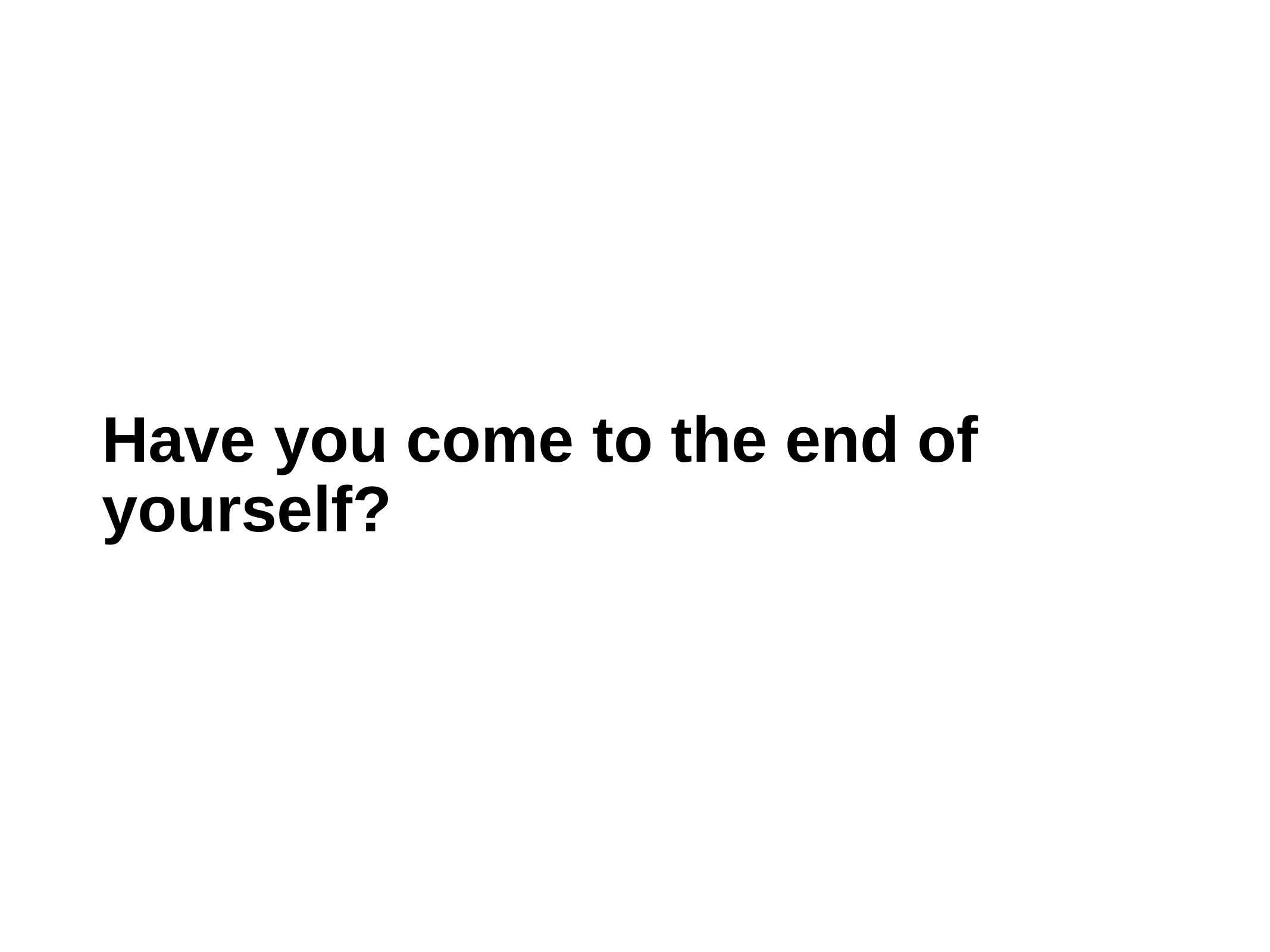

# Have you come to the end of yourself?